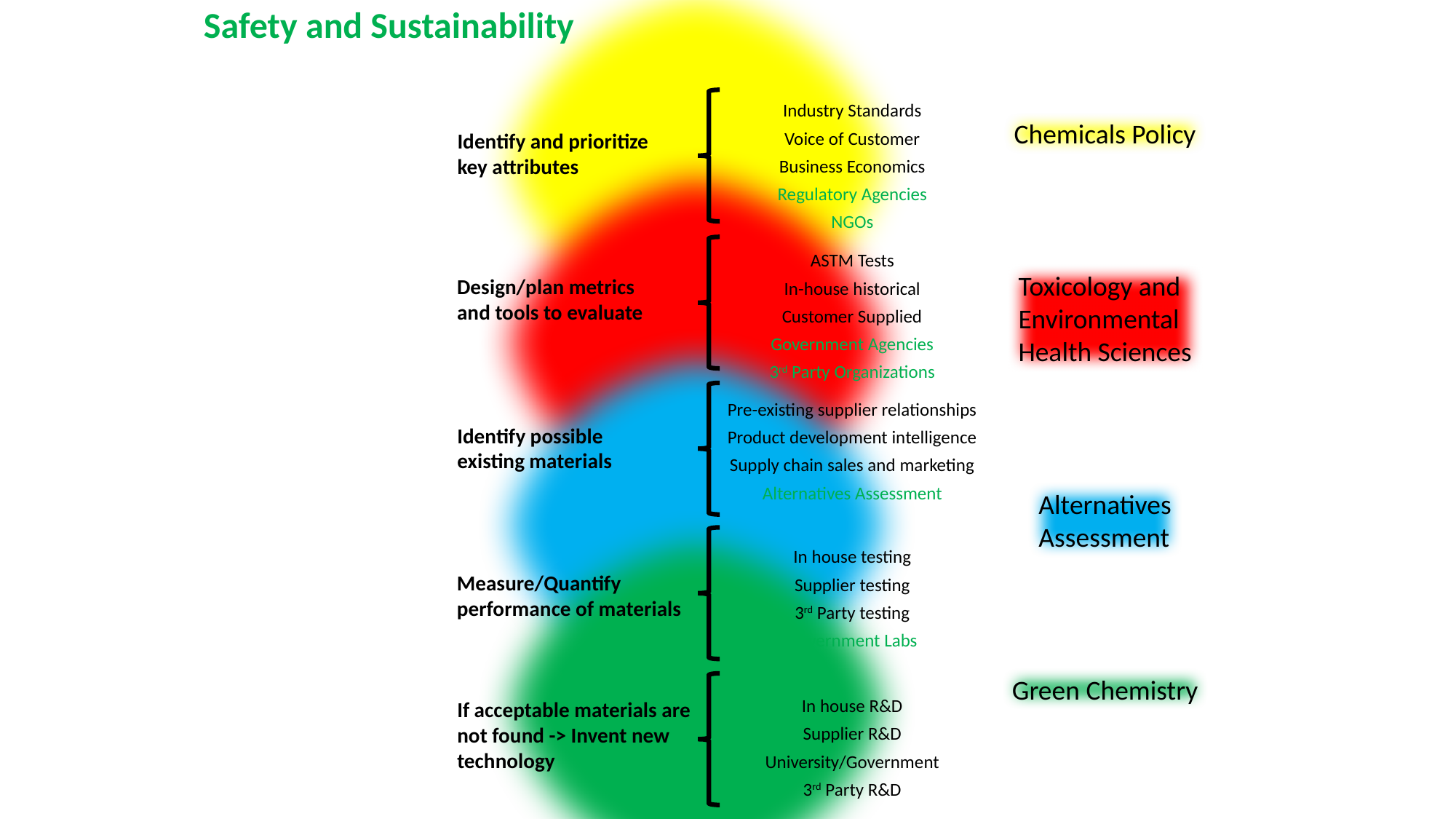

Chemicals Policy
Safety and Sustainability

Industry Standards
Voice of Customer
Identify and prioritize
key attributes

Toxicology and
Environmental
Health Sciences
Business Economics
Regulatory Agencies
NGOs

ASTM Tests
Design/plan metrics
and tools to evaluate
In-house historical
Customer Supplied

Alternatives
Assessment
Government Agencies
3rd Party Organizations

Pre-existing supplier relationships
Identify possible
existing materials
Product development intelligence
Supply chain sales and marketing
Alternatives Assessment

Green Chemistry

In house testing
Measure/Quantify
performance of materials
Supplier testing
3rd Party testing
Government Labs

In house R&D
If acceptable materials are
not found -> Invent new
technology
Supplier R&D
University/Government
3rd Party R&D